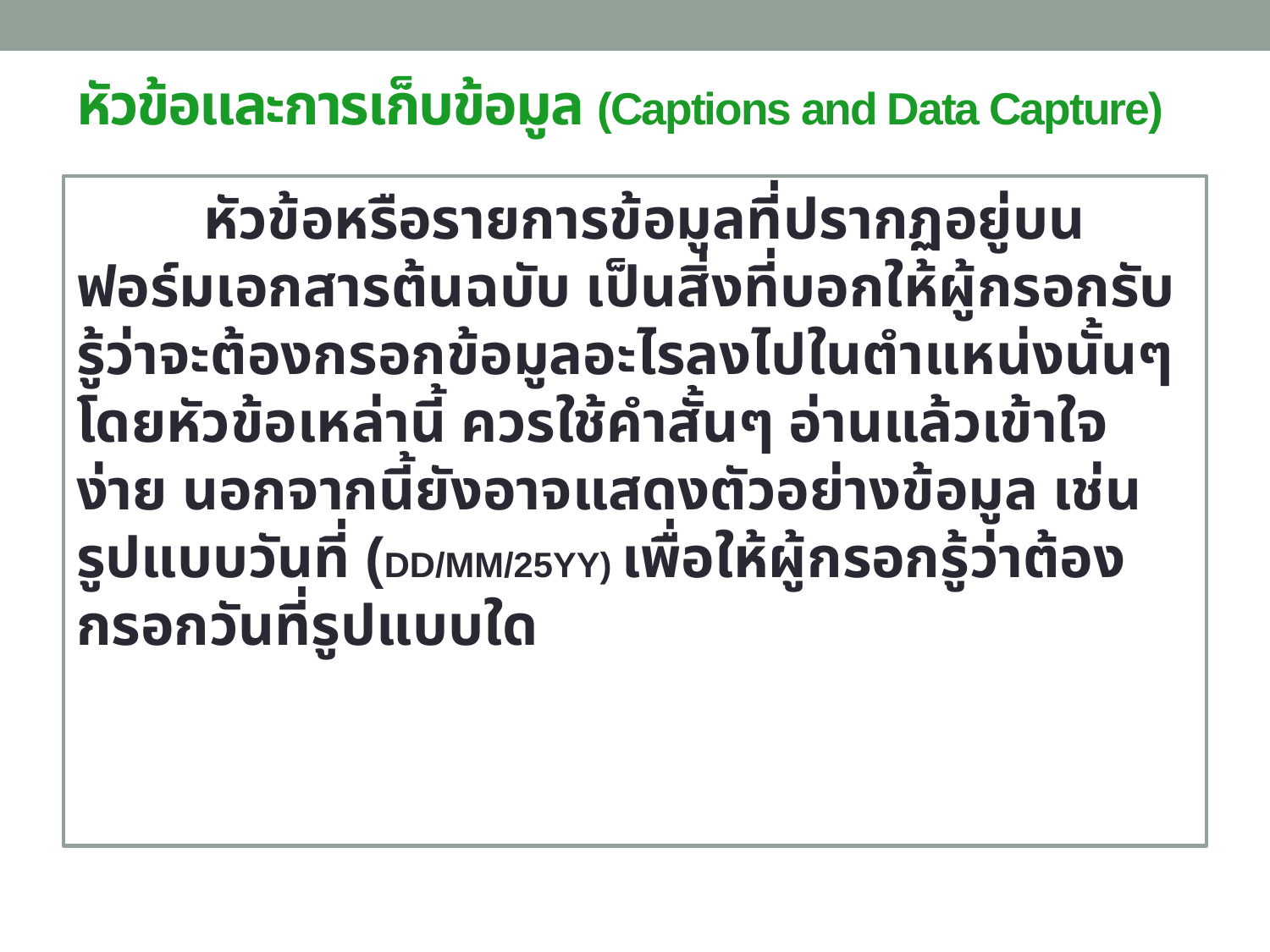

# หัวข้อและการเก็บข้อมูล (Captions and Data Capture)
	หัวข้อหรือรายการข้อมูลที่ปรากฏอยู่บนฟอร์มเอกสารต้นฉบับ เป็นสิ่งที่บอกให้ผู้กรอกรับรู้ว่าจะต้องกรอกข้อมูลอะไรลงไปในตำแหน่งนั้นๆ โดยหัวข้อเหล่านี้ ควรใช้คำสั้นๆ อ่านแล้วเข้าใจง่าย นอกจากนี้ยังอาจแสดงตัวอย่างข้อมูล เช่น รูปแบบวันที่ (DD/MM/25YY) เพื่อให้ผู้กรอกรู้ว่าต้องกรอกวันที่รูปแบบใด